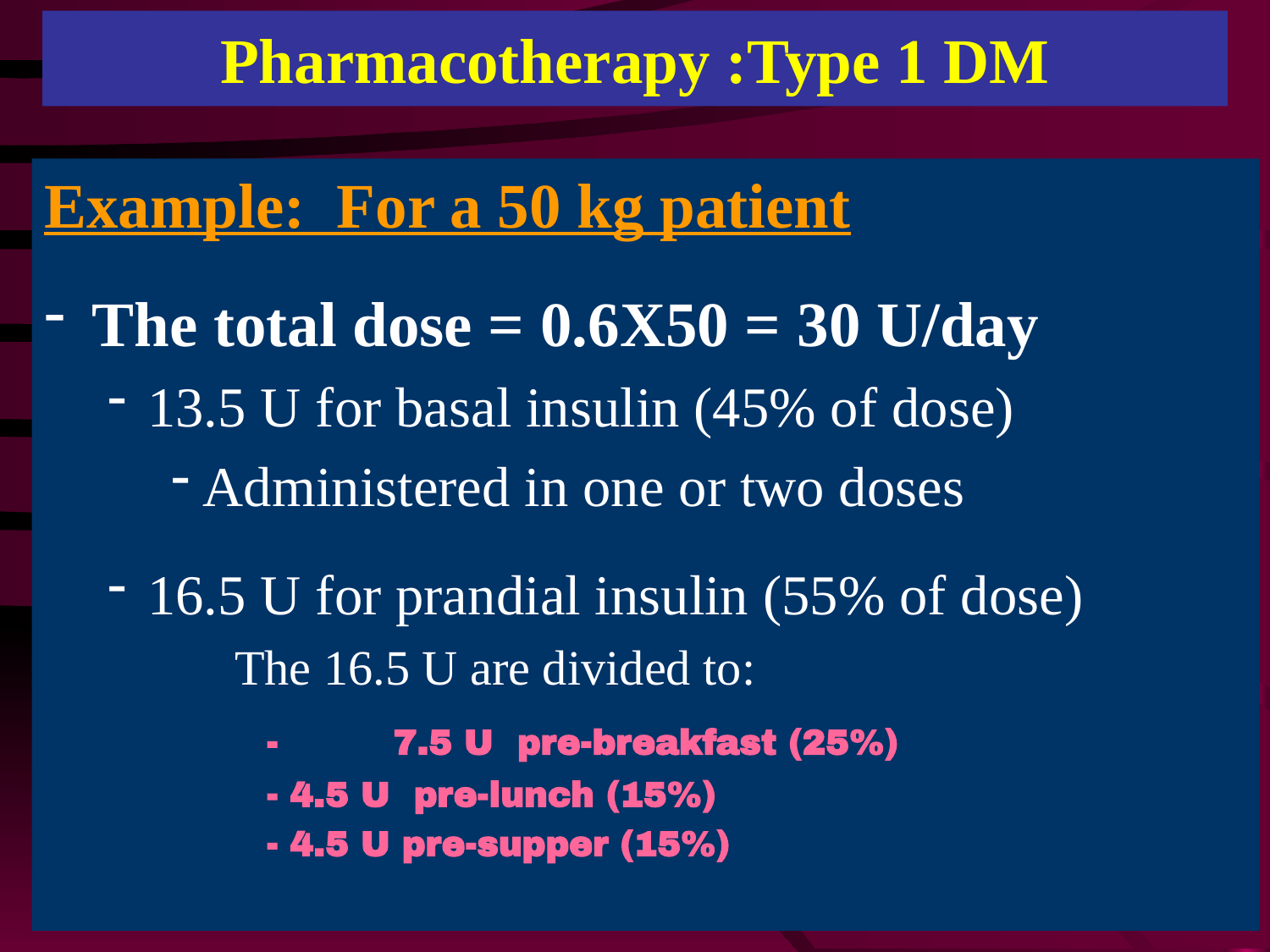

# Pharmacotherapy :Type 1 DM
Example:  For a 50 kg patient

The total dose = 0.6X50 = 30 U/day
13.5 U for basal insulin (45% of dose)
Administered in one or two doses

16.5 U for prandial insulin (55% of dose)
The 16.5 U are divided to:
	-	7.5 U  pre-breakfast (25%)
	- 4.5 U  pre-lunch (15%)
	- 4.5 U pre-supper (15%)

82